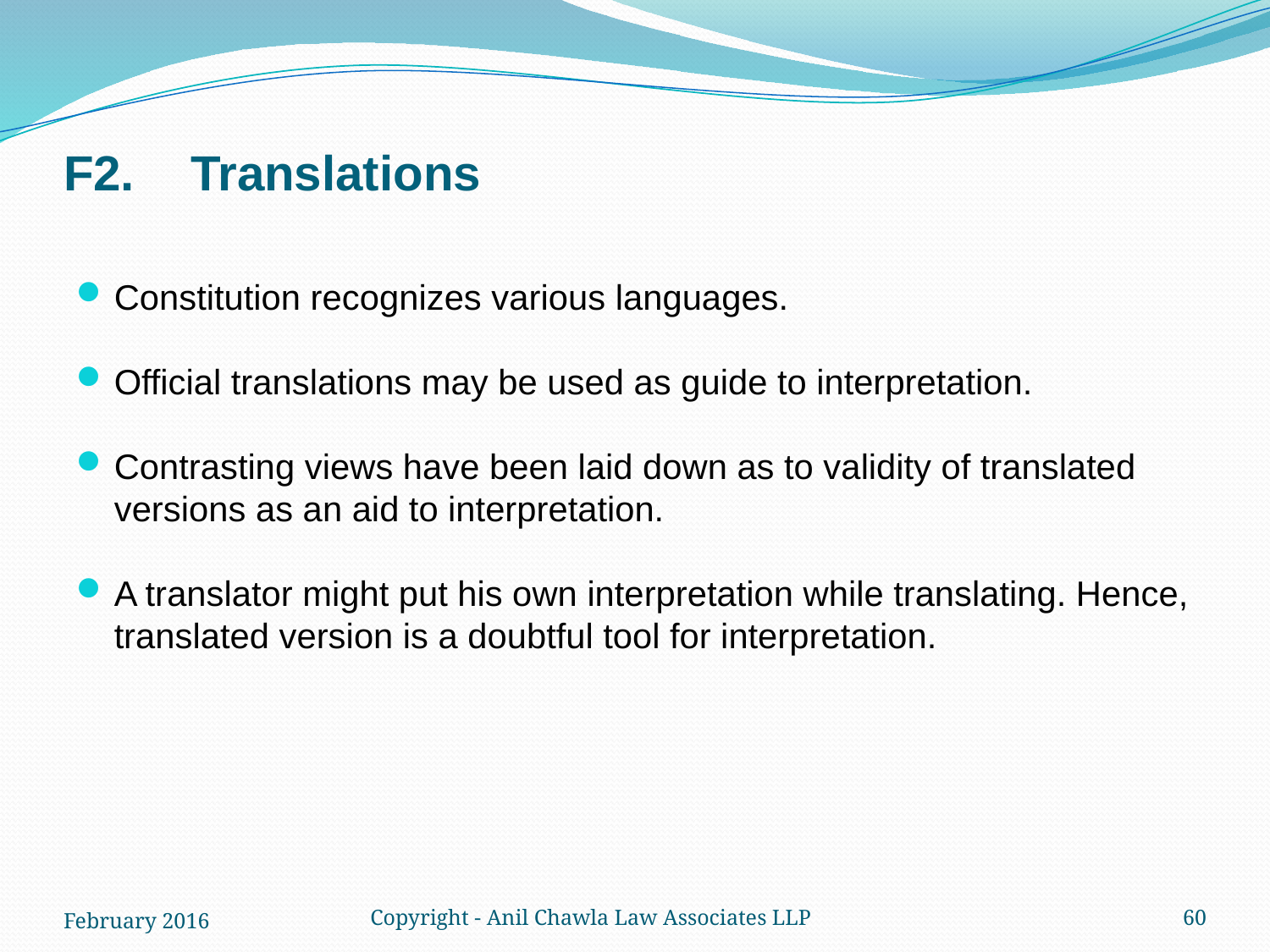

# F2.	Translations
Constitution recognizes various languages.
Official translations may be used as guide to interpretation.
Contrasting views have been laid down as to validity of translated versions as an aid to interpretation.
A translator might put his own interpretation while translating. Hence, translated version is a doubtful tool for interpretation.
February 2016
Copyright - Anil Chawla Law Associates LLP
60